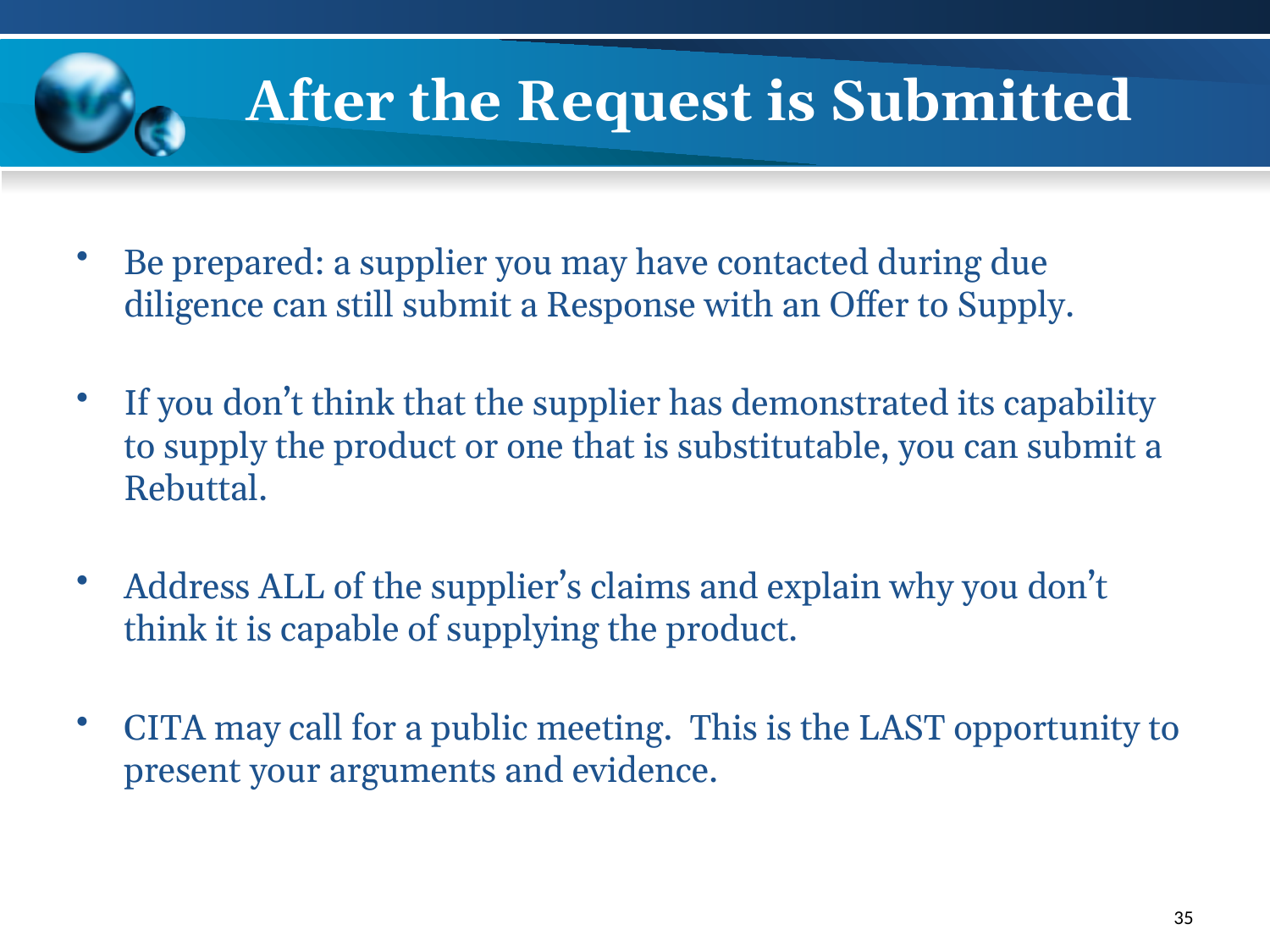

# After the Request is Submitted
Be prepared: a supplier you may have contacted during due diligence can still submit a Response with an Offer to Supply.

If you don’t think that the supplier has demonstrated its capability to supply the product or one that is substitutable, you can submit a Rebuttal.

Address ALL of the supplier’s claims and explain why you don’t think it is capable of supplying the product.

CITA may call for a public meeting.  This is the LAST opportunity to present your arguments and evidence.
35